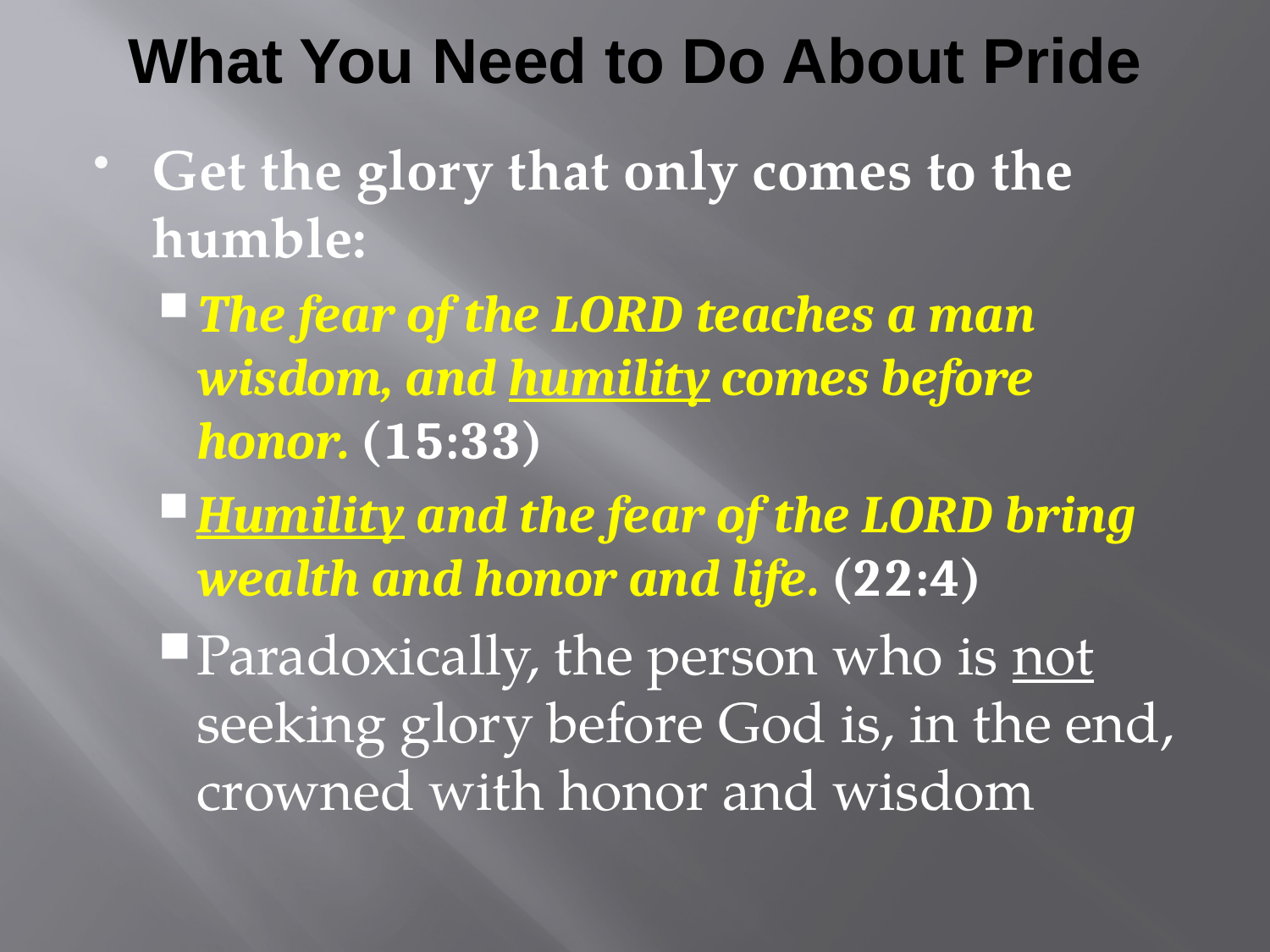

# What You Need to Do About Pride
Get the glory that only comes to the humble:
The fear of the LORD teaches a man wisdom, and humility comes before honor. (15:33)
Humility and the fear of the LORD bring wealth and honor and life. (22:4)
Paradoxically, the person who is not seeking glory before God is, in the end, crowned with honor and wisdom